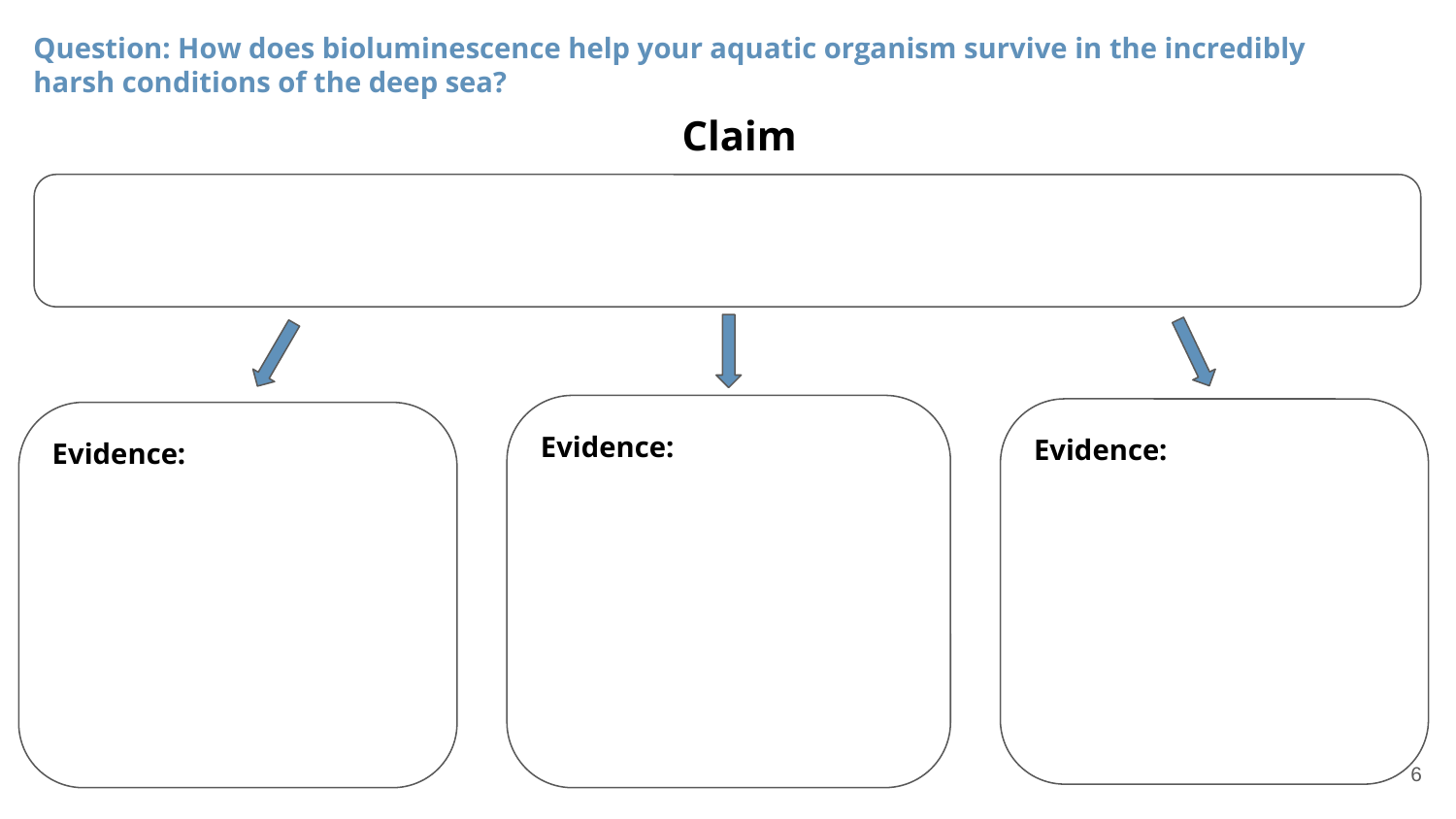

Question: How does bioluminescence help your aquatic organism survive in the incredibly harsh conditions of the deep sea?
Claim

Evidence:

Evidence:

Evidence:
6